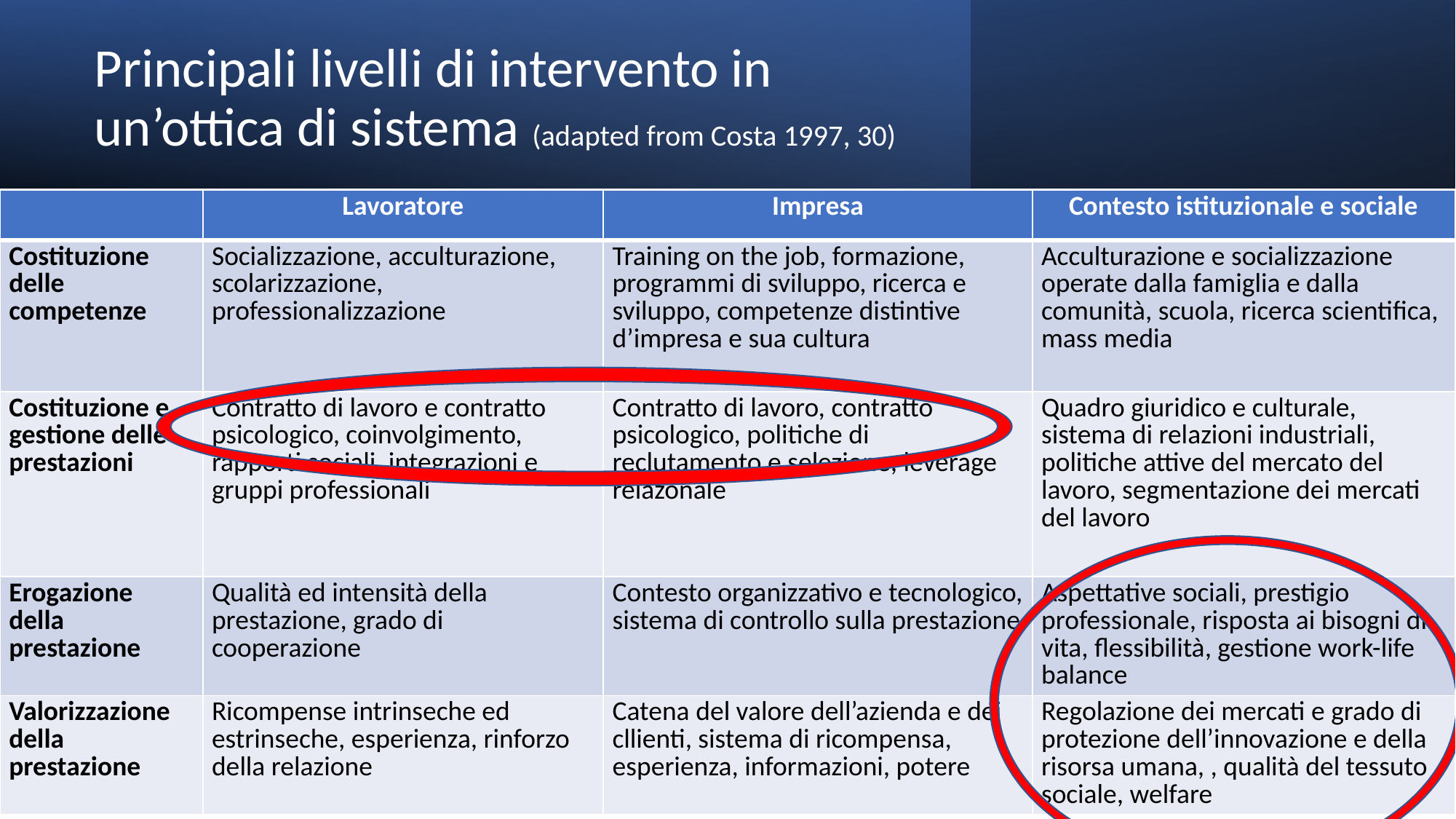

# Principali livelli di intervento in un’ottica di sistema (adapted from Costa 1997, 30)
|  | Lavoratore | Impresa | Contesto istituzionale e sociale |
| --- | --- | --- | --- |
| Costituzione delle competenze | Socializzazione, acculturazione, scolarizzazione, professionalizzazione | Training on the job, formazione, programmi di sviluppo, ricerca e sviluppo, competenze distintive d’impresa e sua cultura | Acculturazione e socializzazione operate dalla famiglia e dalla comunità, scuola, ricerca scientifica, mass media |
| Costituzione e gestione delle prestazioni | Contratto di lavoro e contratto psicologico, coinvolgimento, rapporti sociali, integrazioni e gruppi professionali | Contratto di lavoro, contratto psicologico, politiche di reclutamento e selezione, leverage relazonale | Quadro giuridico e culturale, sistema di relazioni industriali, politiche attive del mercato del lavoro, segmentazione dei mercati del lavoro |
| Erogazione della prestazione | Qualità ed intensità della prestazione, grado di cooperazione | Contesto organizzativo e tecnologico, sistema di controllo sulla prestazione | Aspettative sociali, prestigio professionale, risposta ai bisogni di vita, flessibilità, gestione work-life balance |
| Valorizzazione della prestazione | Ricompense intrinseche ed estrinseche, esperienza, rinforzo della relazione | Catena del valore dell’azienda e dei cllienti, sistema di ricompensa, esperienza, informazioni, potere | Regolazione dei mercati e grado di protezione dell’innovazione e della risorsa umana, , qualità del tessuto sociale, welfare |